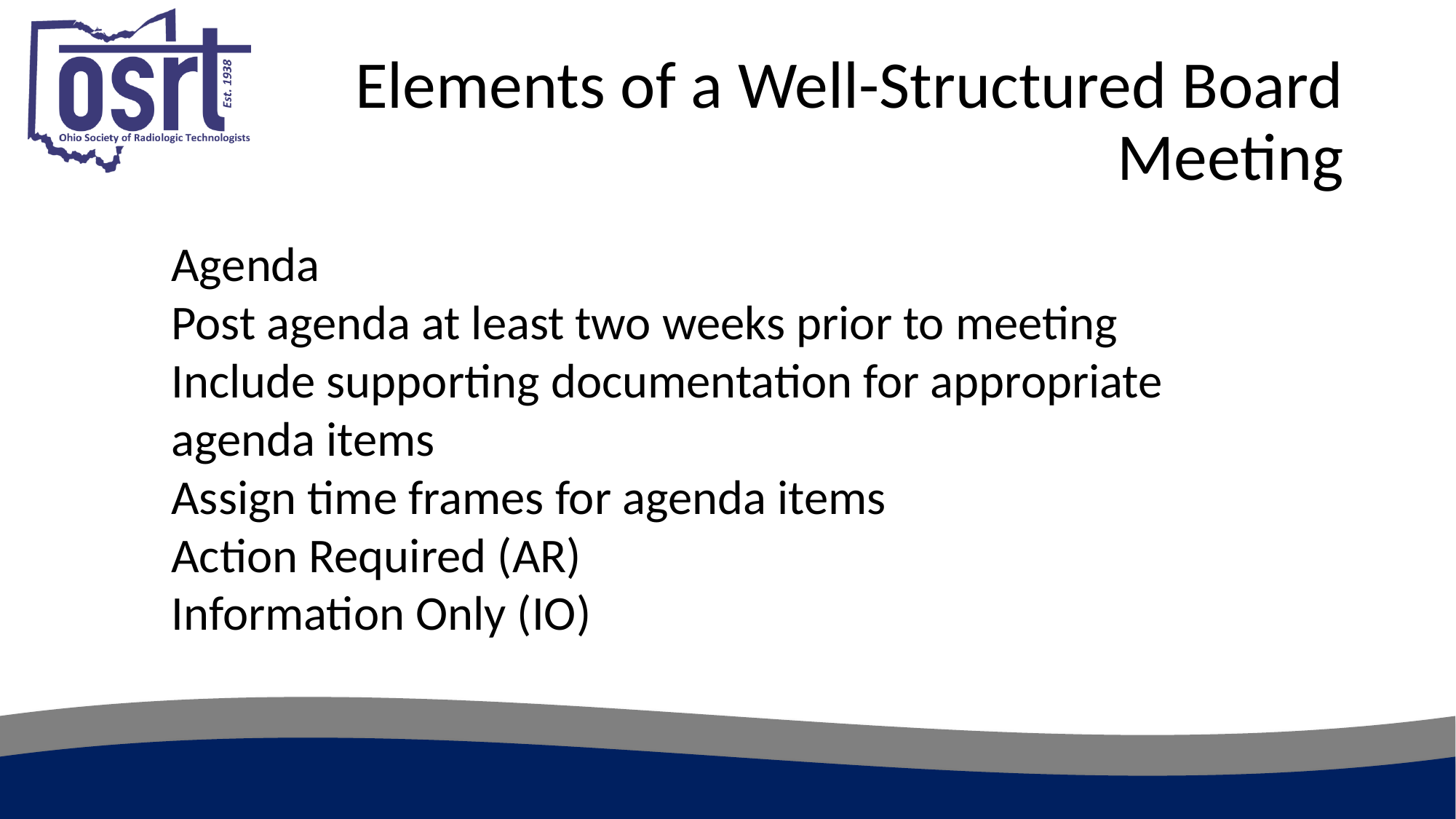

# Elements of a Well-Structured Board Meeting
Agenda
Post agenda at least two weeks prior to meeting
Include supporting documentation for appropriate agenda items
Assign time frames for agenda items
Action Required (AR)
Information Only (IO)